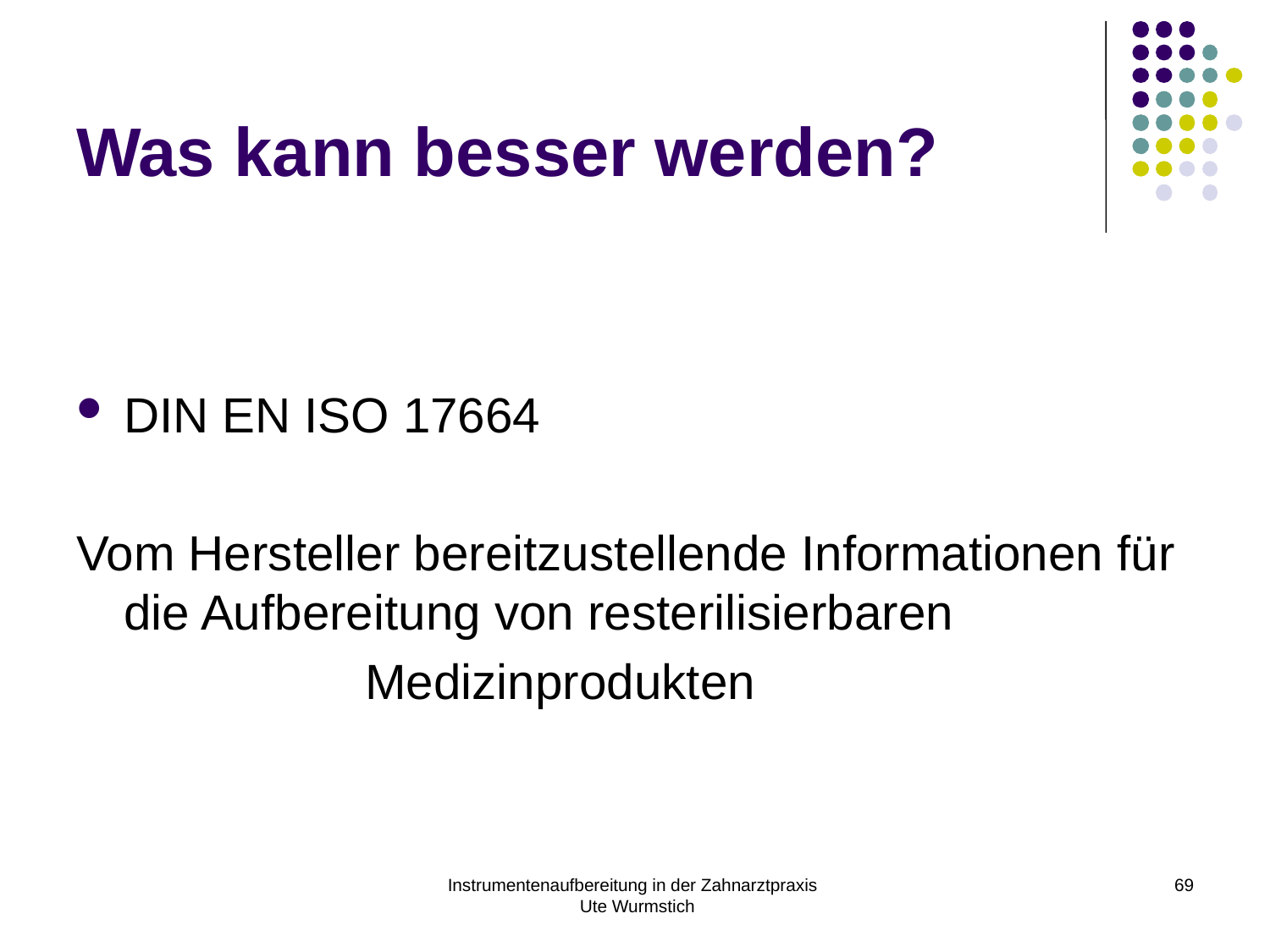

# Was kann besser werden?

DIN EN ISO 17664

Vom Hersteller bereitzustellende Informationen für die Aufbereitung von resterilisierbaren
                     Medizinprodukten
Instrumentenaufbereitung in der Zahnarztpraxis   Ute Wurmstich
69